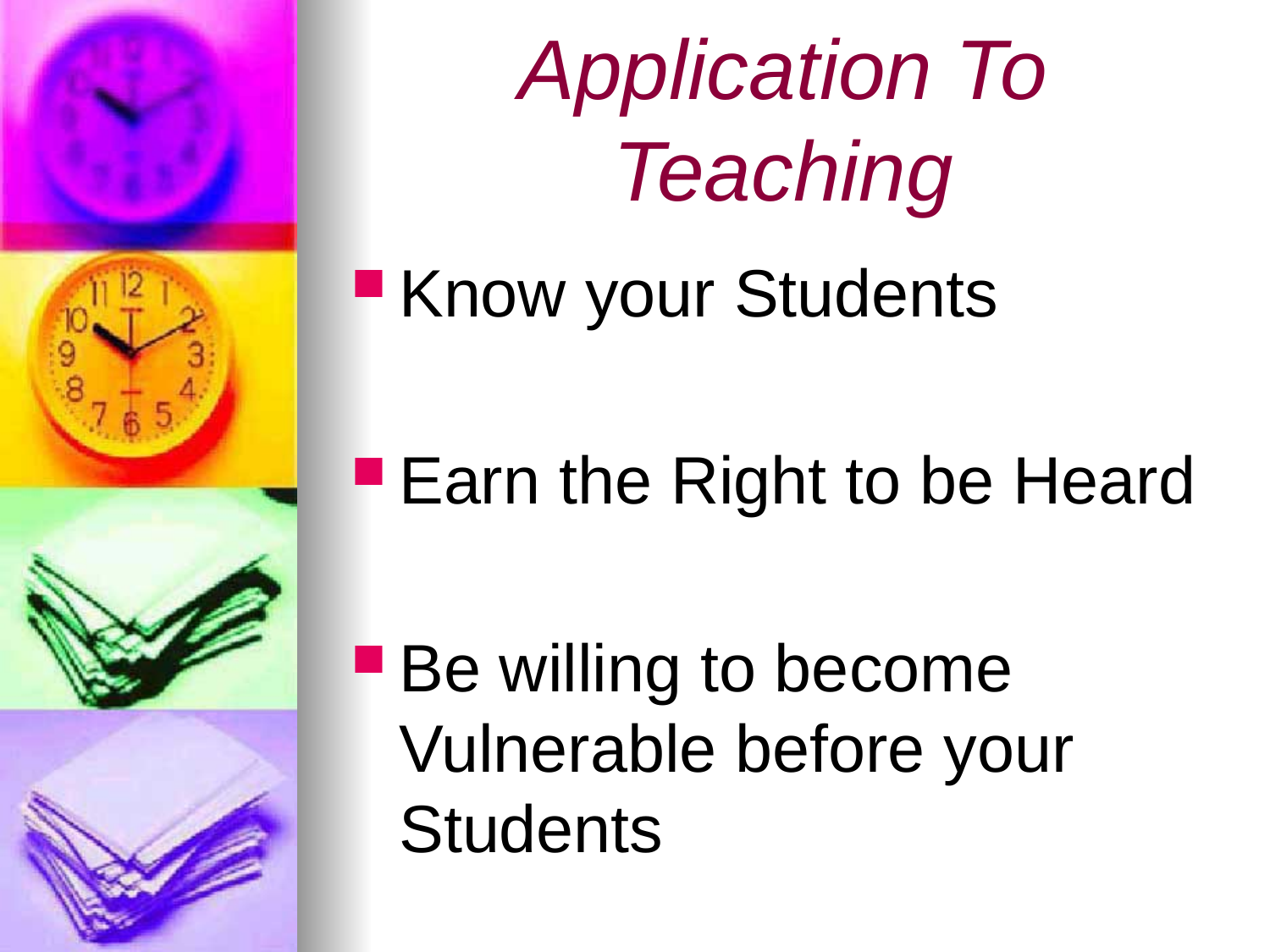

# Application To Teaching
Know your Students

Earn the Right to be Heard

Be willing to become Vulnerable before your Students